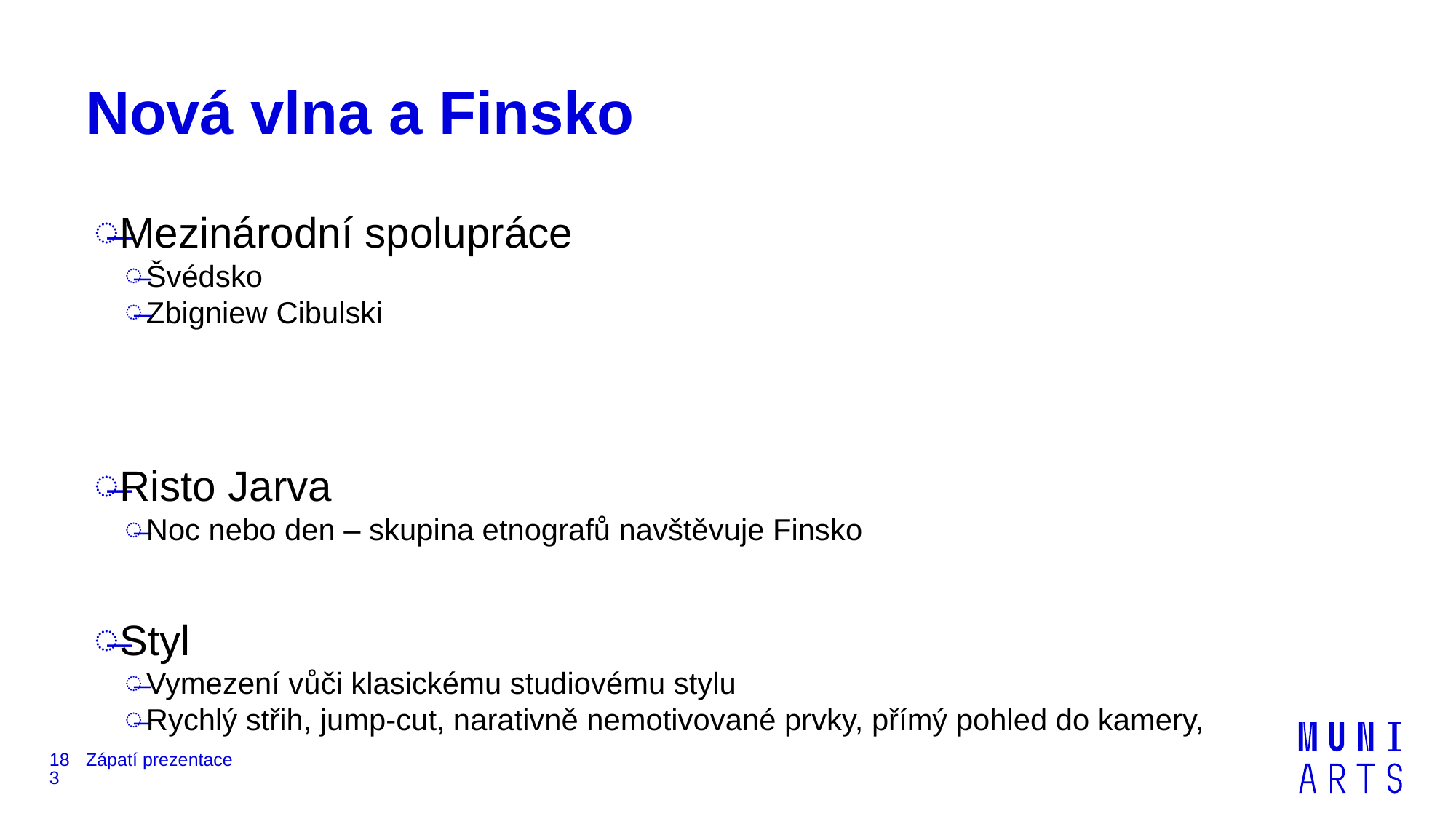

# Nová vlna a Finsko
Mezinárodní spolupráce
Švédsko
Zbigniew Cibulski

Risto Jarva
Noc nebo den – skupina etnografů navštěvuje Finsko

Styl
Vymezení vůči klasickému studiovému stylu
Rychlý střih, jump-cut, narativně nemotivované prvky, přímý pohled do kamery,
183
Zápatí prezentace